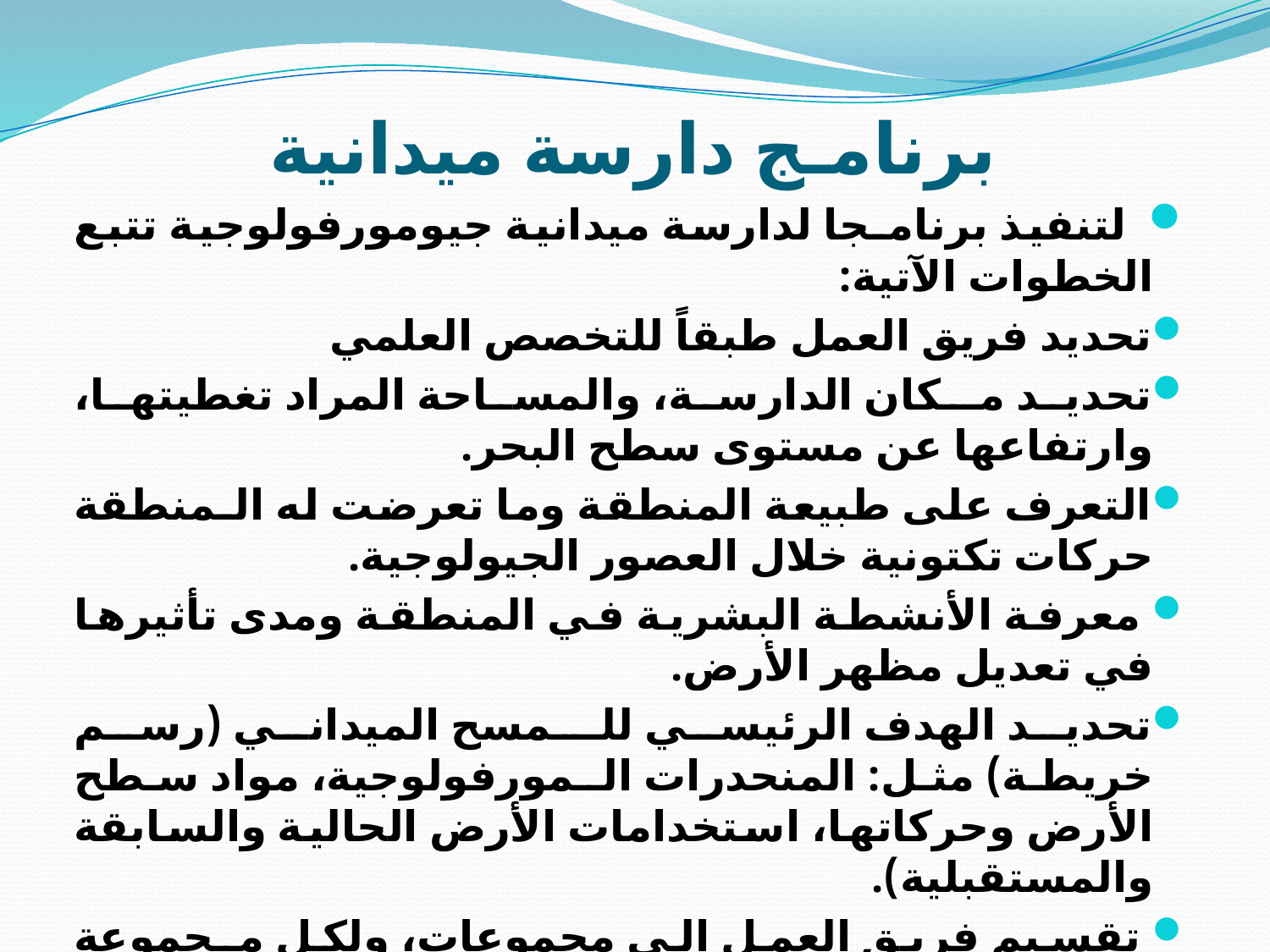

# برنامـج دارسة ميدانية
  لتنفيذ برنامـجا لدارسة ميدانية جيومورفولوجية تتبع الخطوات الآتية:
تحديد فريق العمل طبقاً للتخصص العلمي
تحديد مـكان الدارسة، والمساحة المراد تغطيتها، وارتفاعها عن مستوى سطح البحر.
التعرف على طبيعة المنطقة وما تعرضت له الـمنطقة حركات تكتونية خلال العصور الجيولوجية.
 معرفة الأنشطة البشرية في المنطقة ومدى تأثيرها في تعديل مظهر الأرض.
تحديد الهدف الرئيسي للـمسح الميداني (رسم خريطة) مثل: المنحدرات الـمورفولوجية، مواد سطح الأرض وحركاتها، استخدامات الأرض الحالية والسابقة والمستقبلية).
 تقسيم فريق العمل إلى مجموعات، ولكل مـجموعة جزء من منطقة الدراسة المطلوب مسحها.